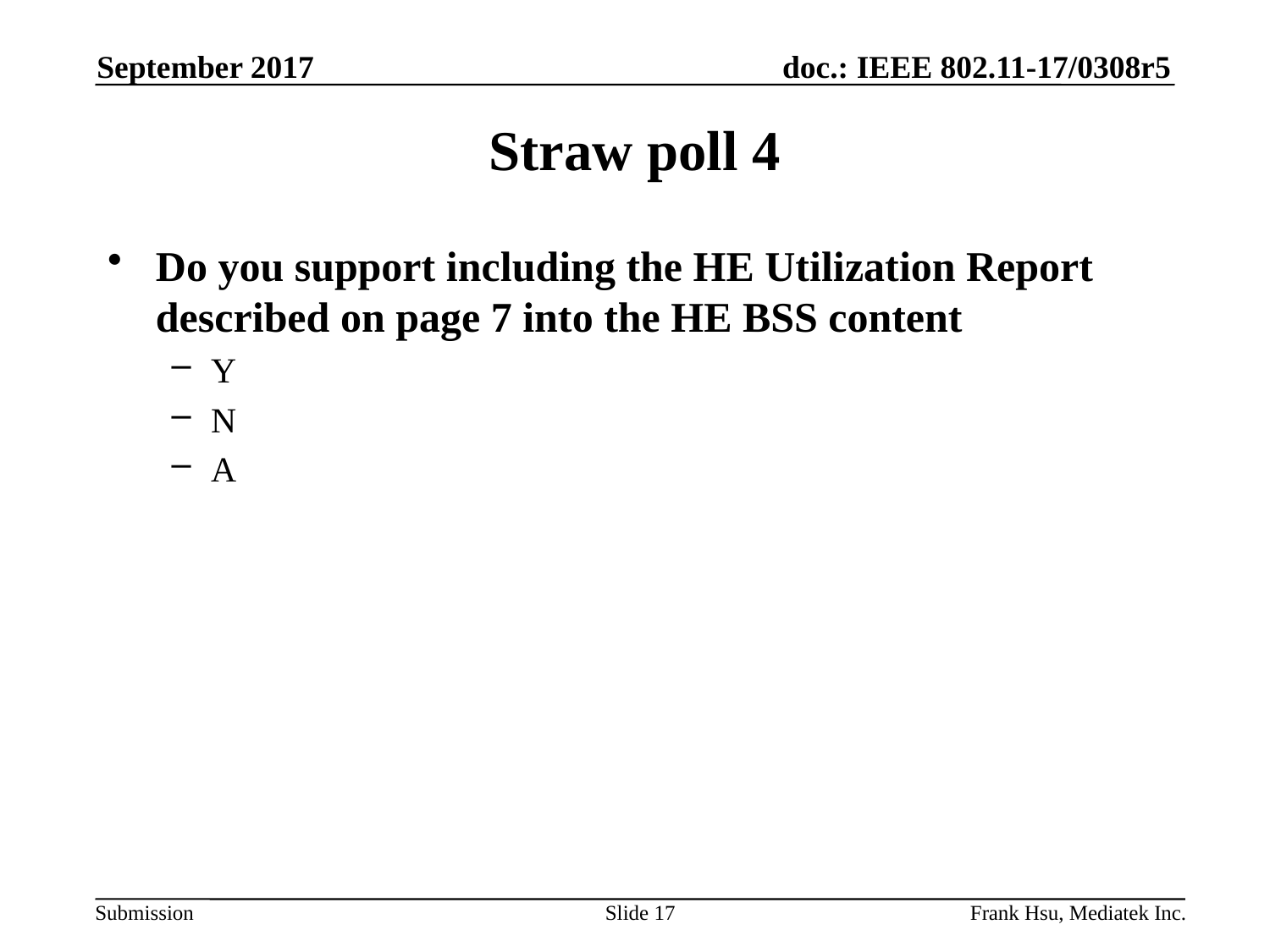

September 2017
# Straw poll 4
Do you support including the HE Utilization Report described on page 7 into the HE BSS content
Y
N
A

Slide 17
Frank Hsu, Mediatek Inc.